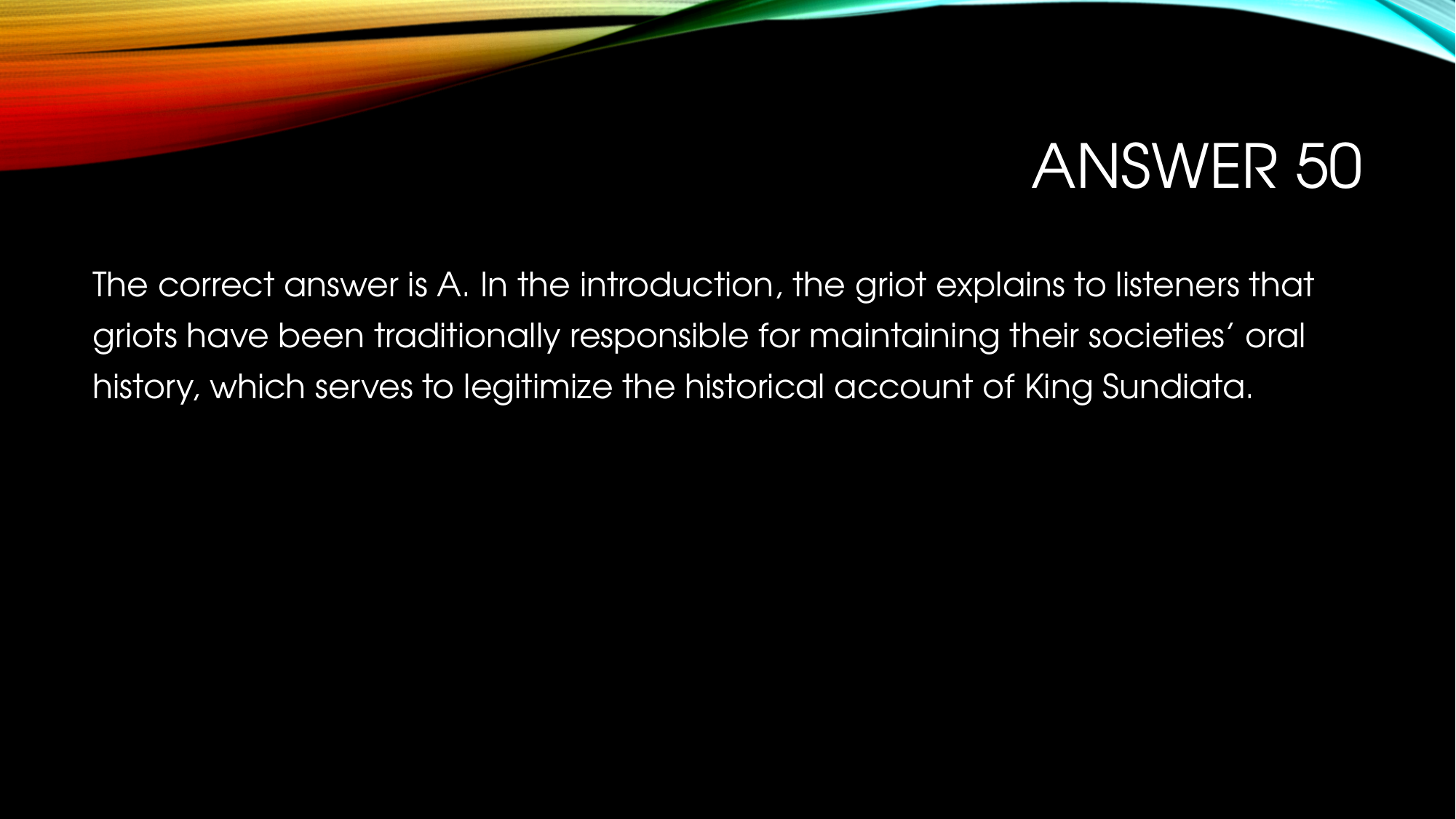

# Answer 50
The correct answer is A. In the introduction, the griot explains to listeners that
griots have been traditionally responsible for maintaining their societies’ oral
history, which serves to legitimize the historical account of King Sundiata.